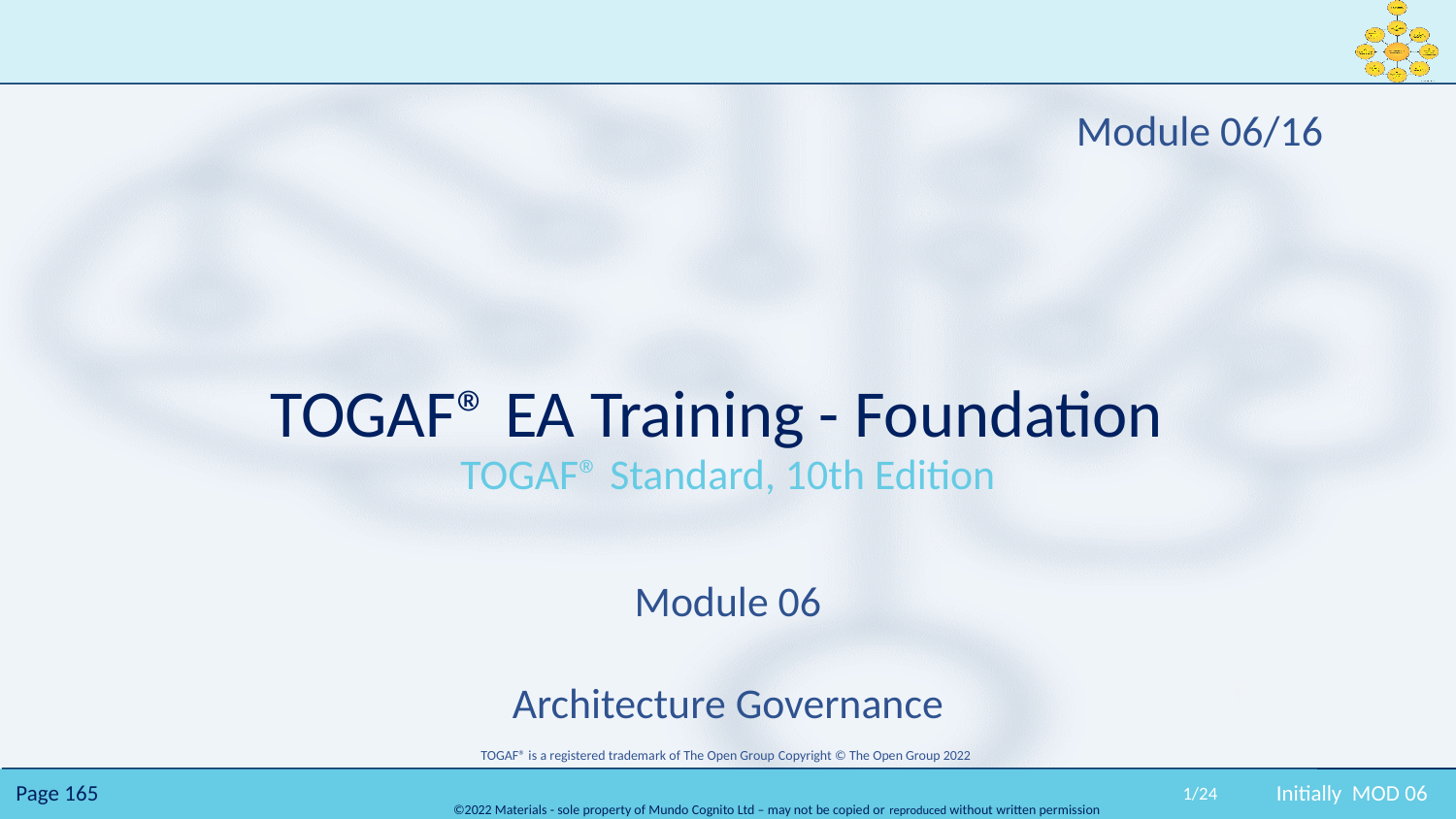

Module 06/16
TOGAF® EA Training - Foundation
TOGAF® Standard, 10th Edition
Module 06
Architecture Governance
 TOGAF® is a registered trademark of The Open Group Copyright © The Open Group 2022
 ​
1/24
Initially  MOD 06